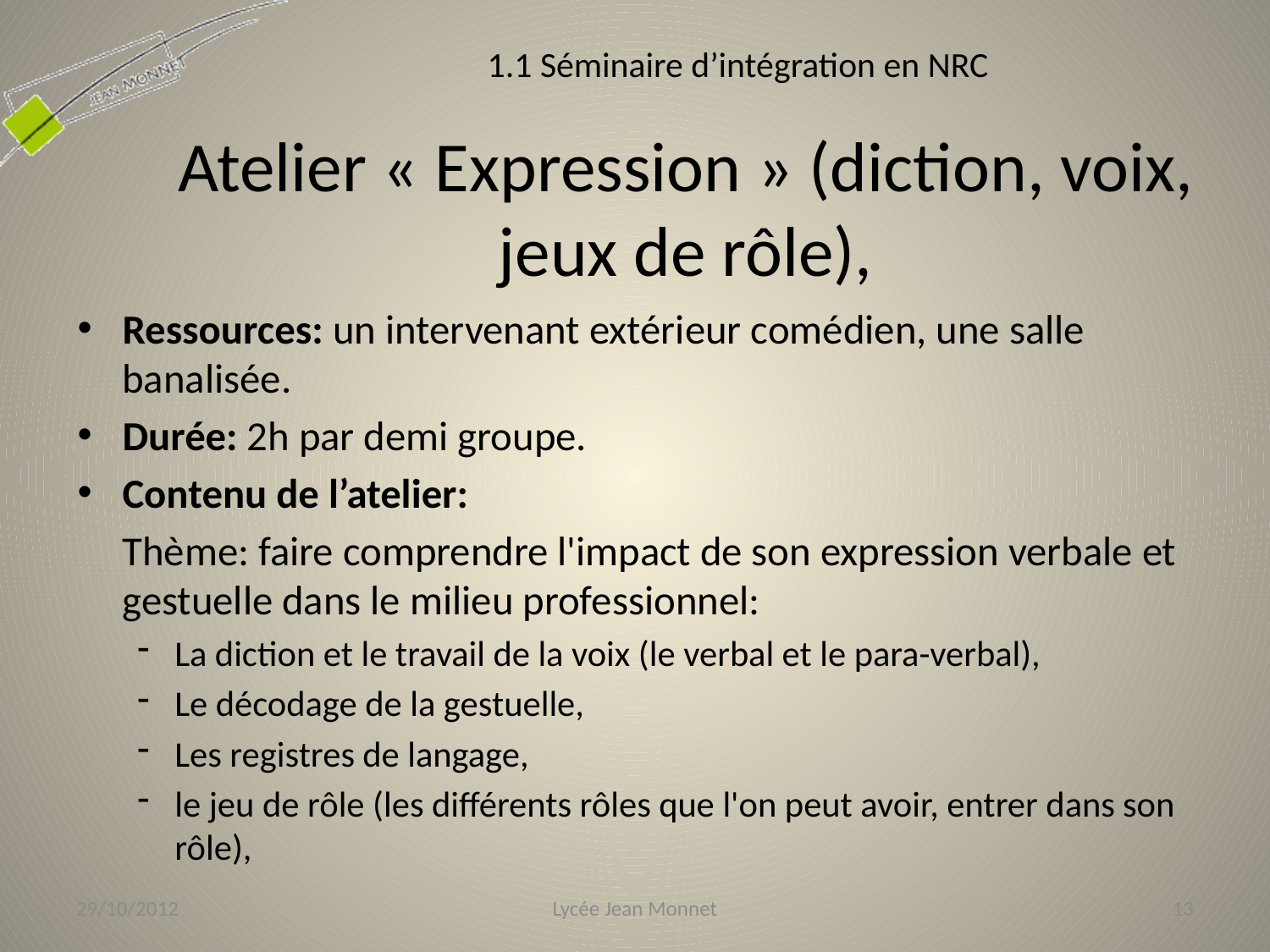

1.1 Séminaire d’intégration en NRC
# Atelier « Expression » (diction, voix, jeux de rôle),
Ressources: un intervenant extérieur comédien, une salle banalisée.
Durée: 2h par demi groupe.
Contenu de l’atelier:
	Thème: faire comprendre l'impact de son expression verbale et gestuelle dans le milieu professionnel:
La diction et le travail de la voix (le verbal et le para-verbal),
Le décodage de la gestuelle,
Les registres de langage,
le jeu de rôle (les différents rôles que l'on peut avoir, entrer dans son rôle),
29/10/2012
Lycée Jean Monnet
13